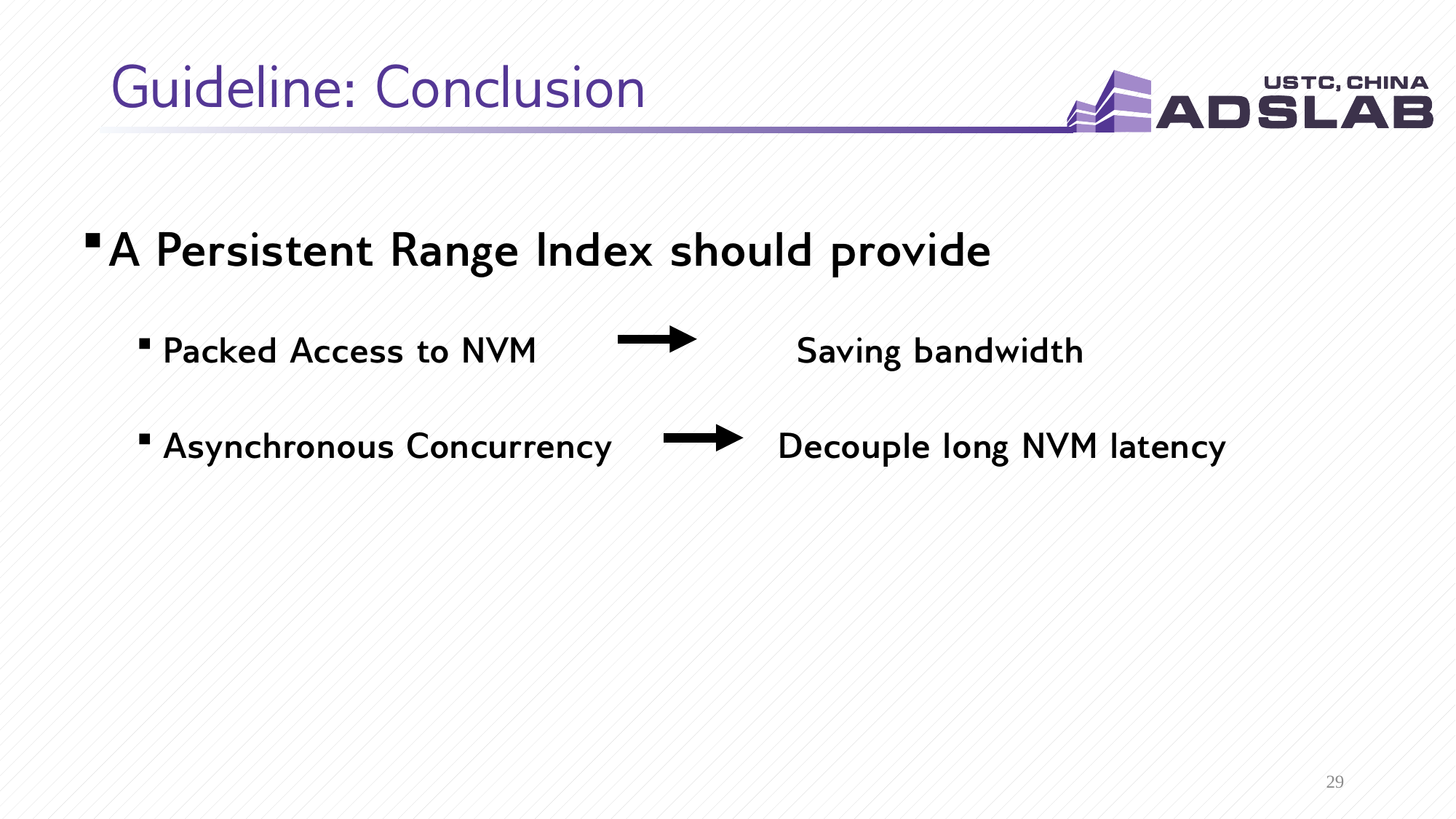

# Guideline: Conclusion
A Persistent Range Index should provide
Packed Access to NVM                      Saving bandwidth
Asynchronous Concurrency              Decouple long NVM latency